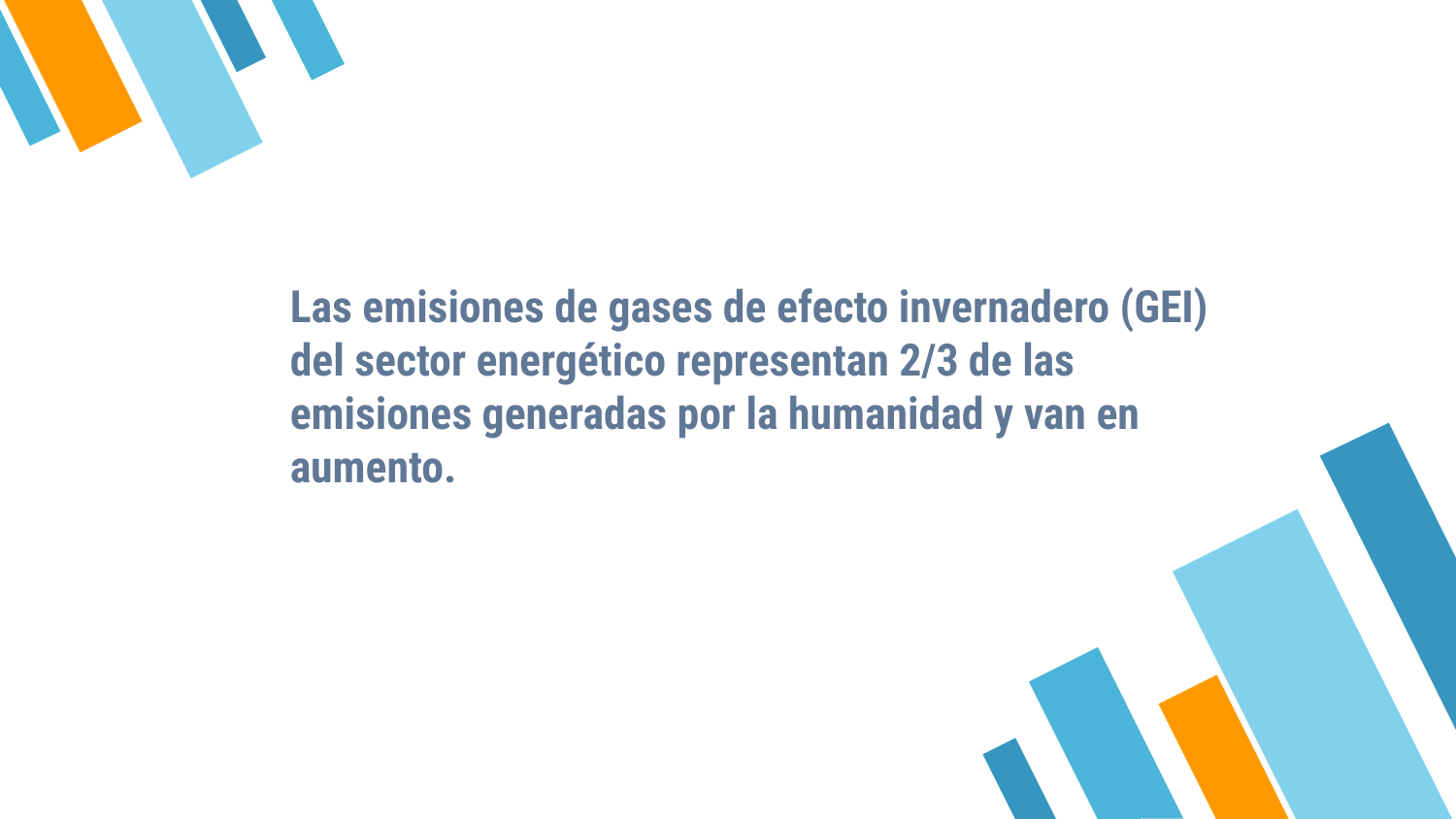

Las emisiones de gases de efecto invernadero (GEI) del sector energético representan 2/3 de las emisiones generadas por la humanidad y van en aumento.